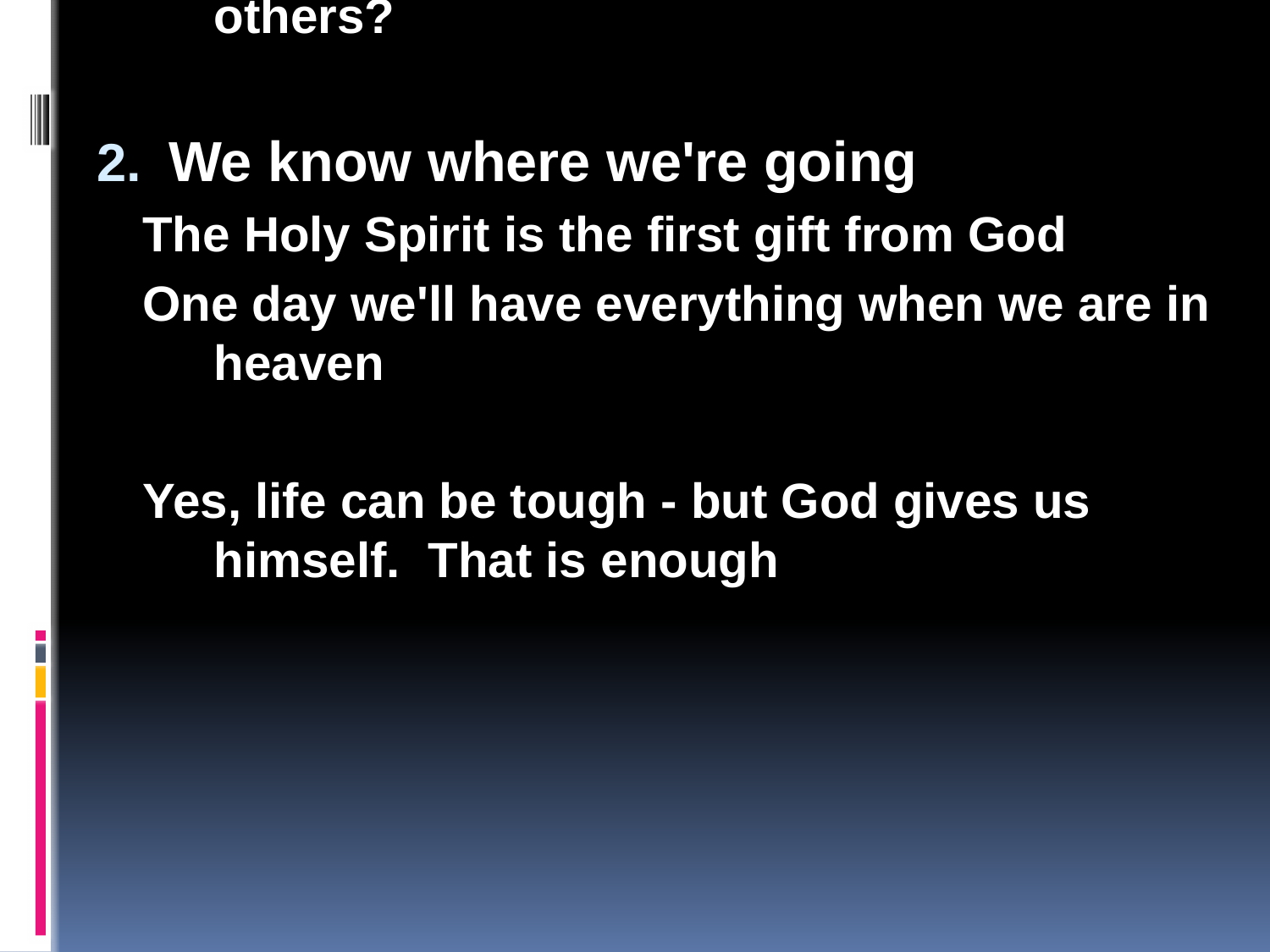

It's easy to feel disappointed in God sometimes
The disciples were sad that Jesus was going away
But God was going to bless them even more with the Holy Spirit
The Spirit is living IN them – and us

God has given us all of himself
God comes to stay with us - not to growl us, but to make us love Him more

Because we have all of God, we know who we belong to
We can call God 'Father' - we belong to Him
We can know he won't reject us or abuse us
God loves us so much - how can we not love others?

We know where we're going
The Holy Spirit is the first gift from God
One day we'll have everything when we are in heaven

Yes, life can be tough - but God gives us himself.  That is enough